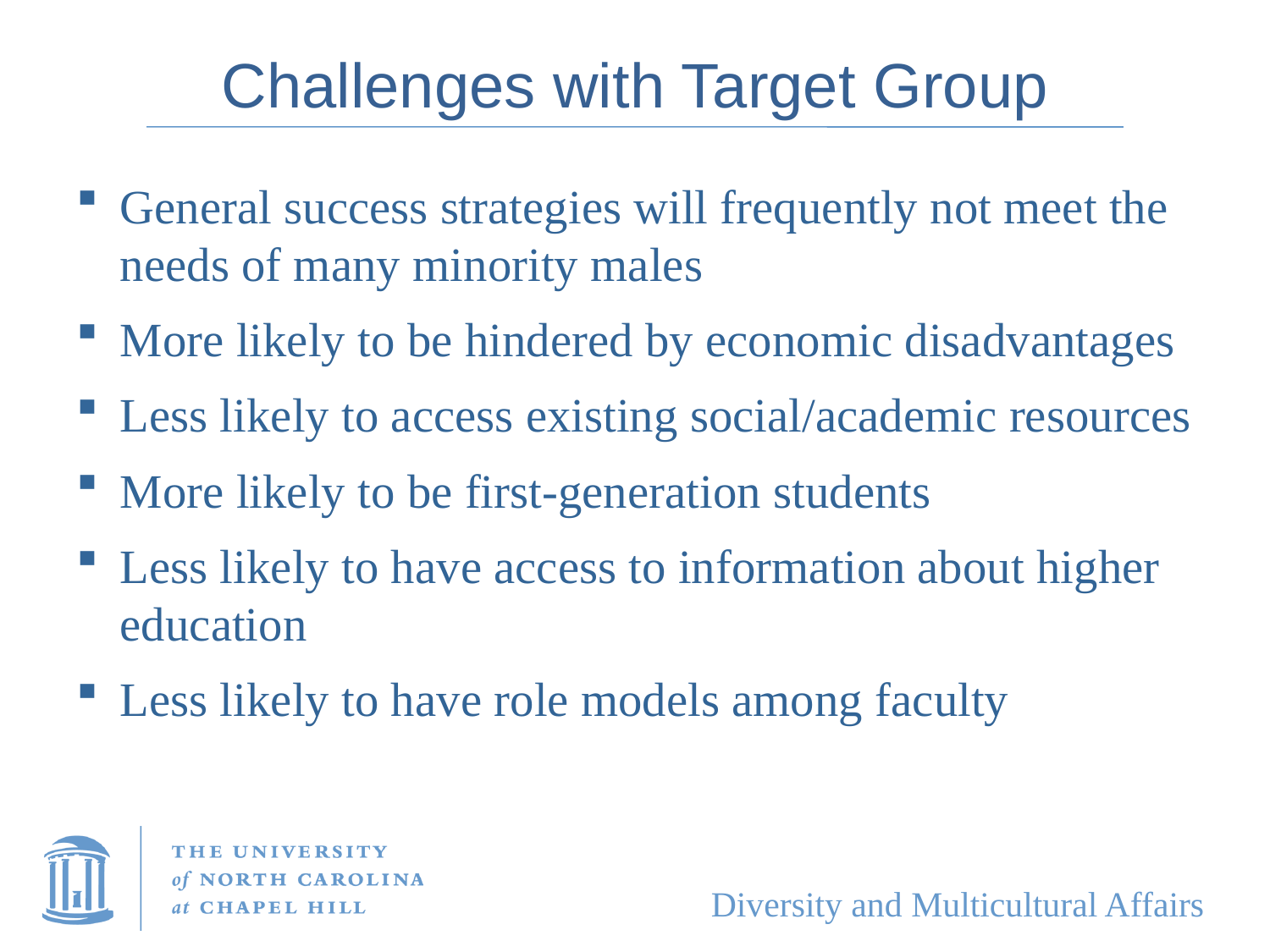

# Challenges with Target Group
General success strategies will frequently not meet the needs of many minority males
More likely to be hindered by economic disadvantages
Less likely to access existing social/academic resources
More likely to be first-generation students
Less likely to have access to information about higher education
Less likely to have role models among faculty